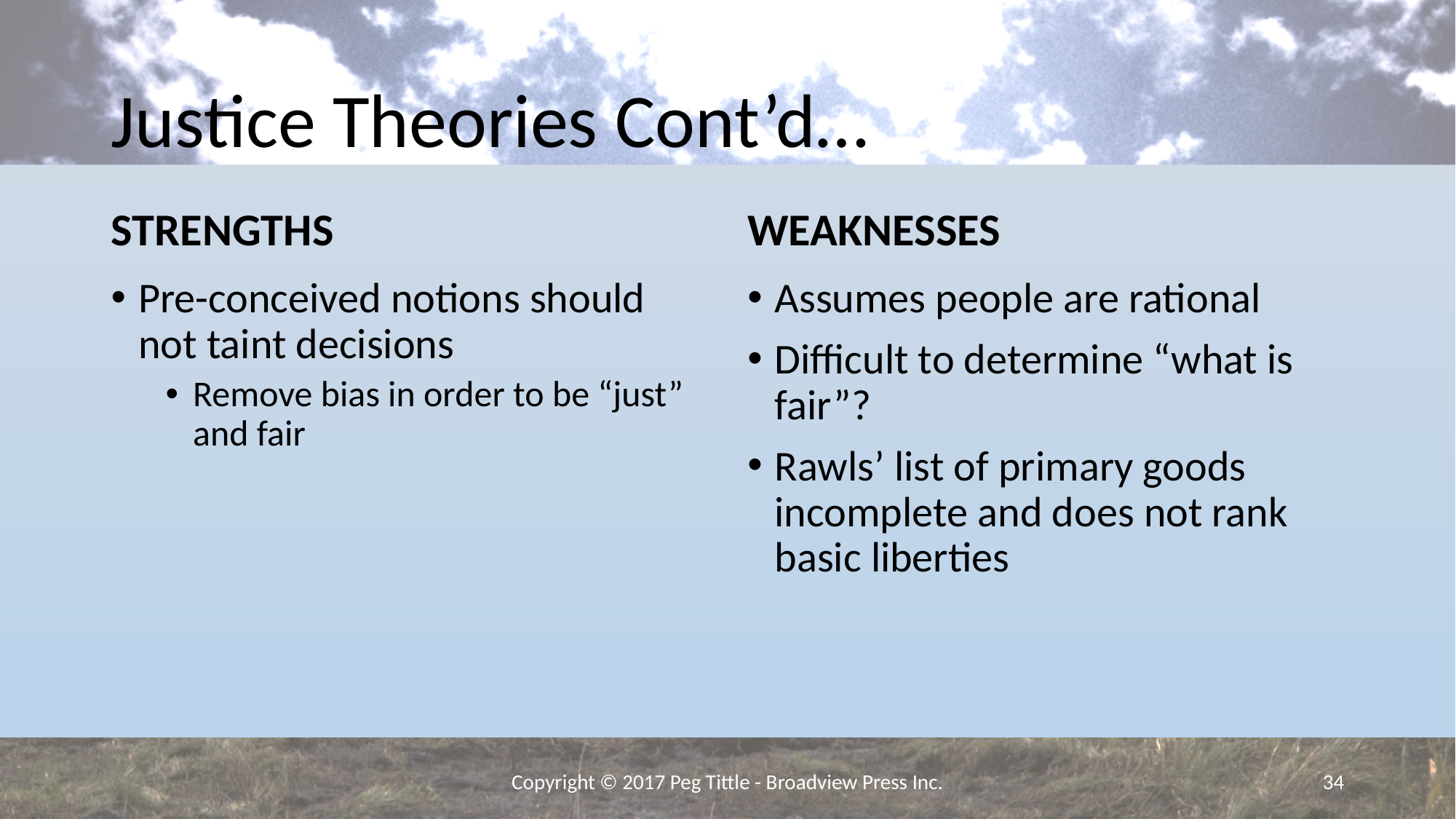

# Justice Theories Cont’d…
STRENGTHS
WEAKNESSES
Pre-conceived notions should not taint decisions
Remove bias in order to be “just” and fair
Assumes people are rational
Difficult to determine “what is fair”?
Rawls’ list of primary goods incomplete and does not rank basic liberties
Copyright © 2017 Peg Tittle - Broadview Press Inc.
34